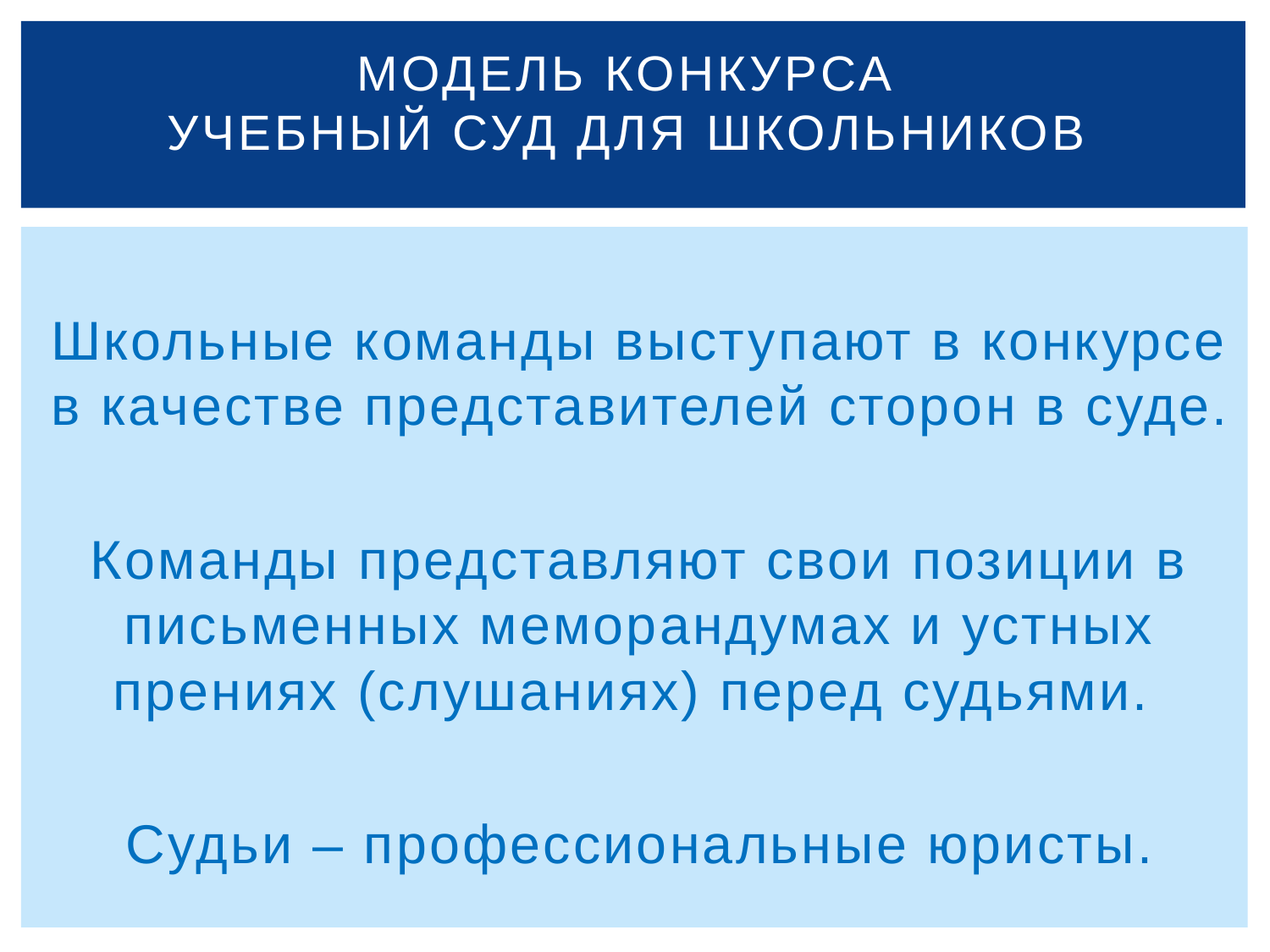

# Модель конкурса Учебный суд для школьников

Школьные команды выступают в конкурсе в качестве представителей сторон в суде.

Команды представляют свои позиции в письменных меморандумах и устных прениях (слушаниях) перед судьями.

Судьи – профессиональные юристы.